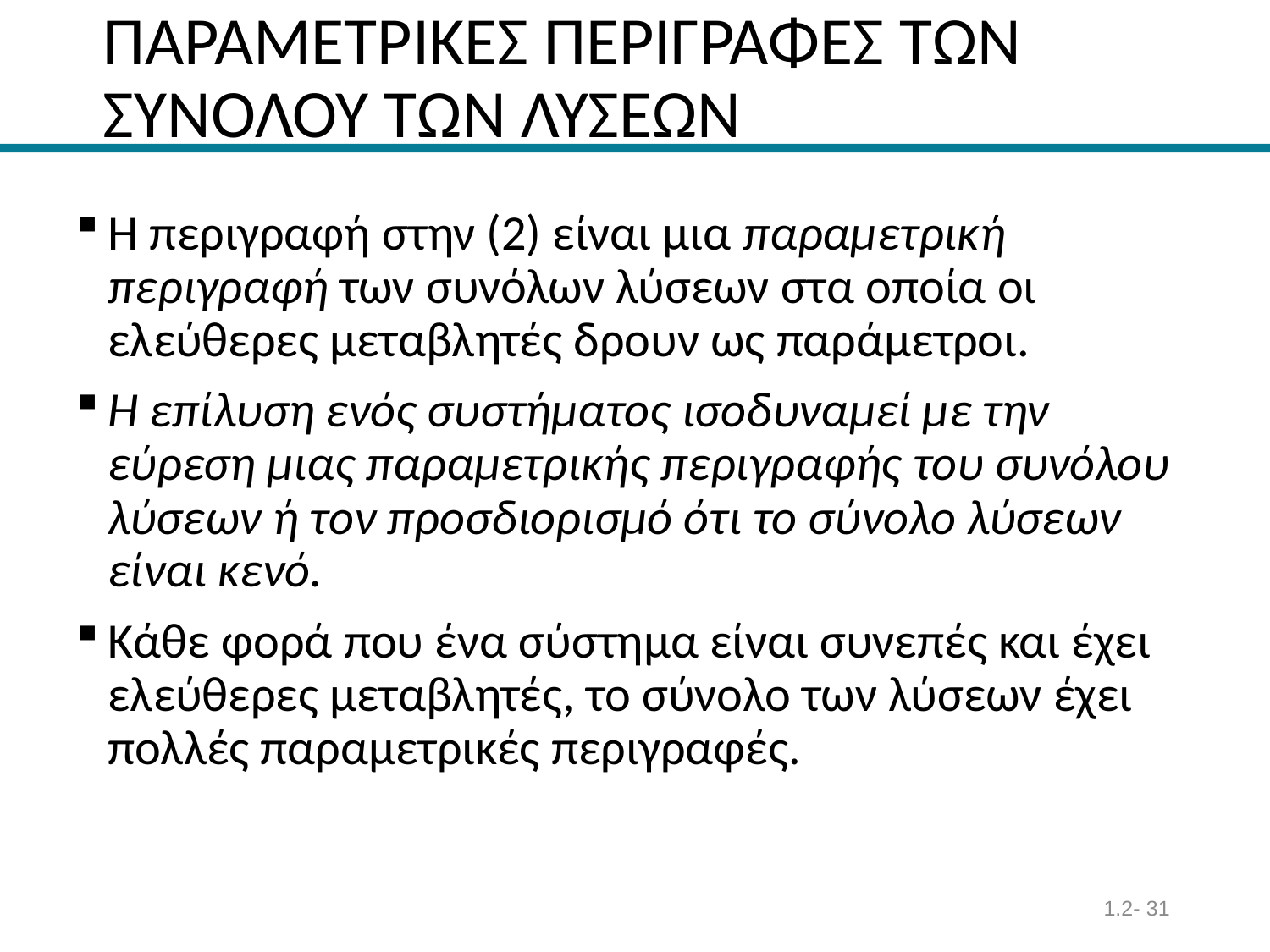

# ΠΑΡΑΜΕΤΡΙΚΕΣ ΠΕΡΙΓΡΑΦΕΣ ΤΩΝ ΣΥΝΟΛΟΥ ΤΩΝ ΛΥΣΕΩΝ
Η περιγραφή στην (2) είναι μια παραμετρική περιγραφή των συνόλων λύσεων στα οποία οι ελεύθερες μεταβλητές δρουν ως παράμετροι.
Η επίλυση ενός συστήματος ισοδυναμεί με την εύρεση μιας παραμετρικής περιγραφής του συνόλου λύσεων ή τον προσδιορισμό ότι το σύνολο λύσεων είναι κενό.
Κάθε φορά που ένα σύστημα είναι συνεπές και έχει ελεύθερες μεταβλητές, το σύνολο των λύσεων έχει πολλές παραμετρικές περιγραφές.
1.2- 31